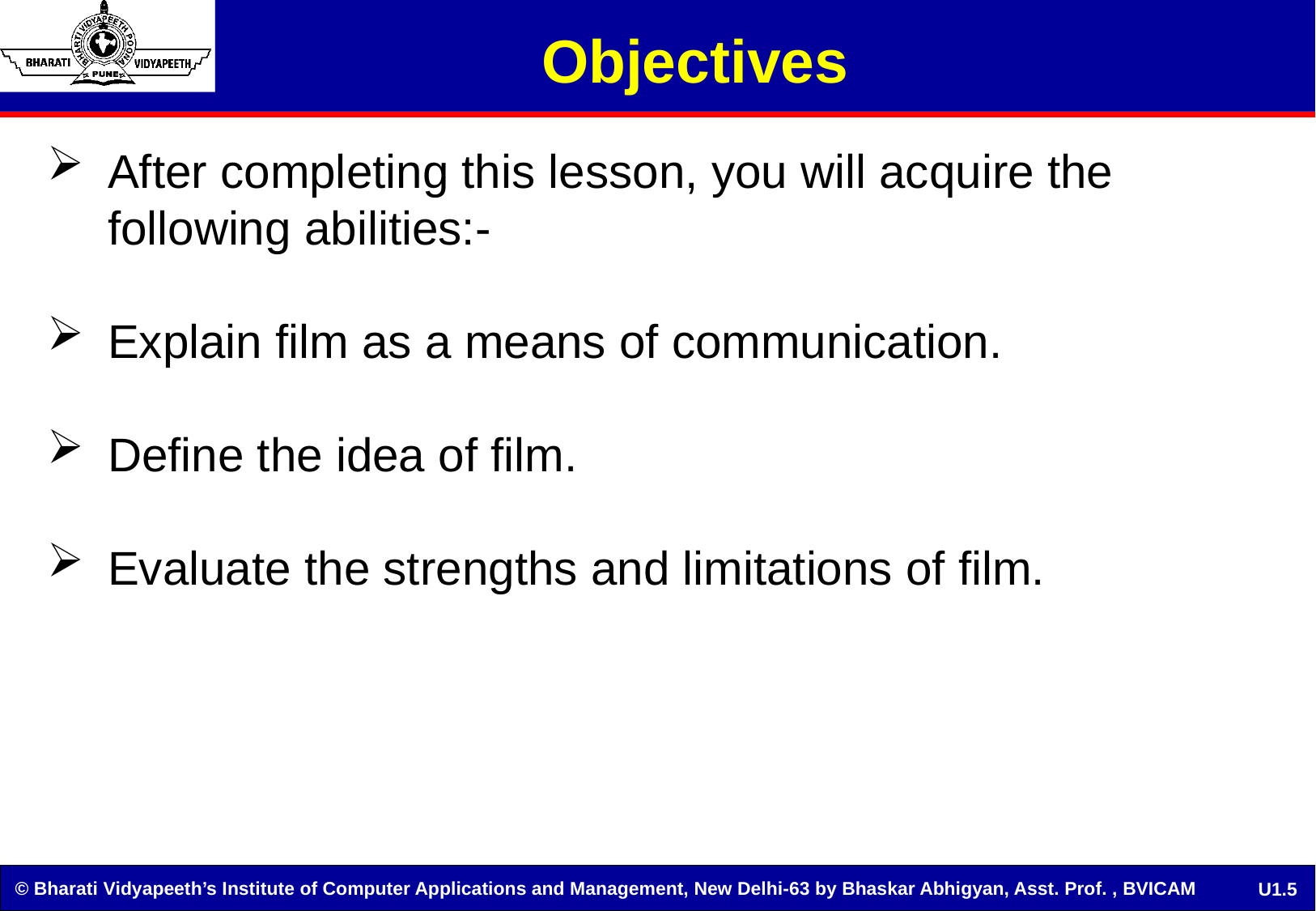

# Objectives
After completing this lesson, you will acquire the following abilities:-

Explain film as a means of communication.

Define the idea of film.

Evaluate the strengths and limitations of film.